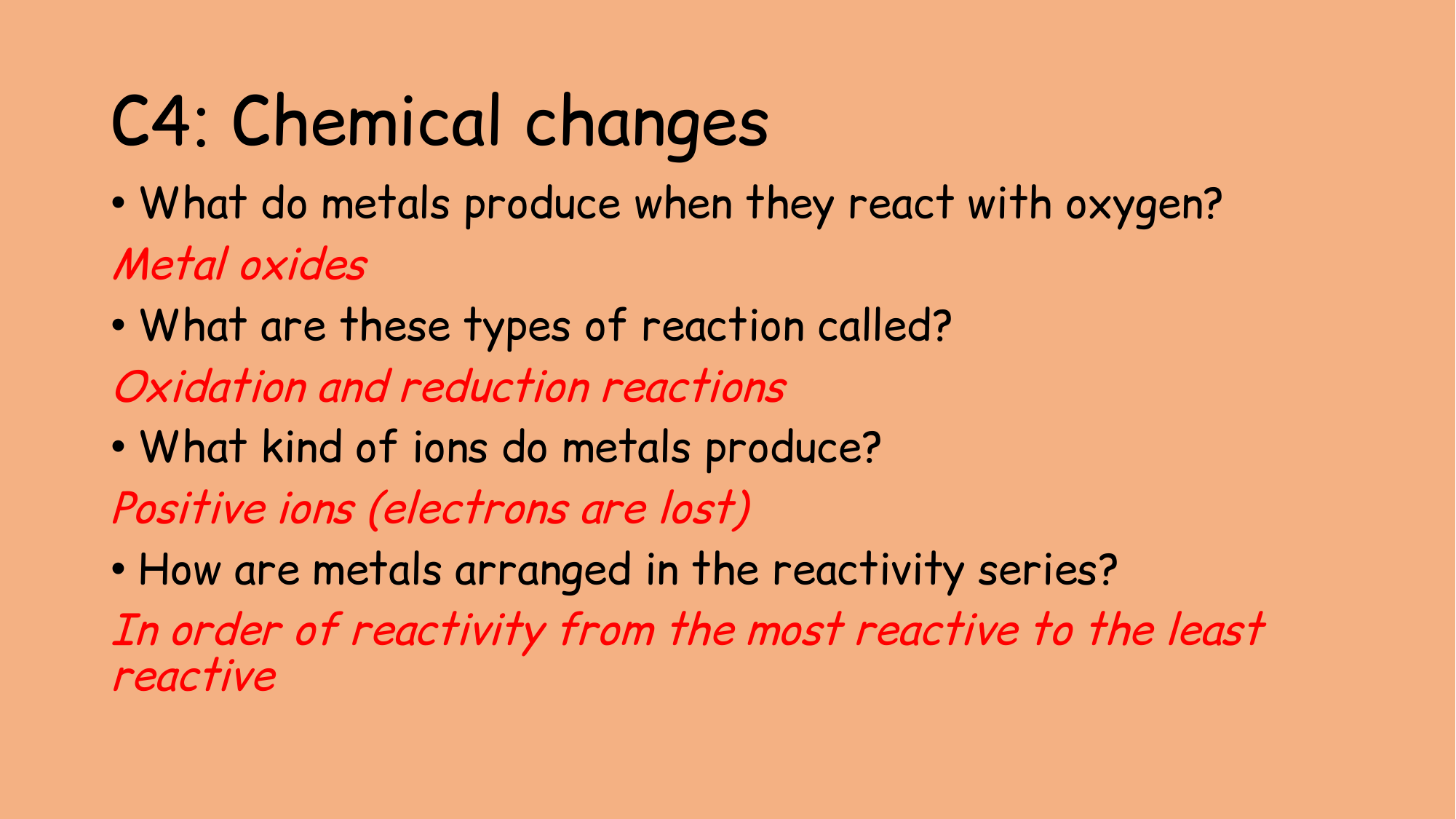

# C4: Chemical changes
What do metals produce when they react with oxygen?
Metal oxides
What are these types of reaction called?
Oxidation and reduction reactions
What kind of ions do metals produce?
Positive ions (electrons are lost)
How are metals arranged in the reactivity series?
In order of reactivity from the most reactive to the least reactive